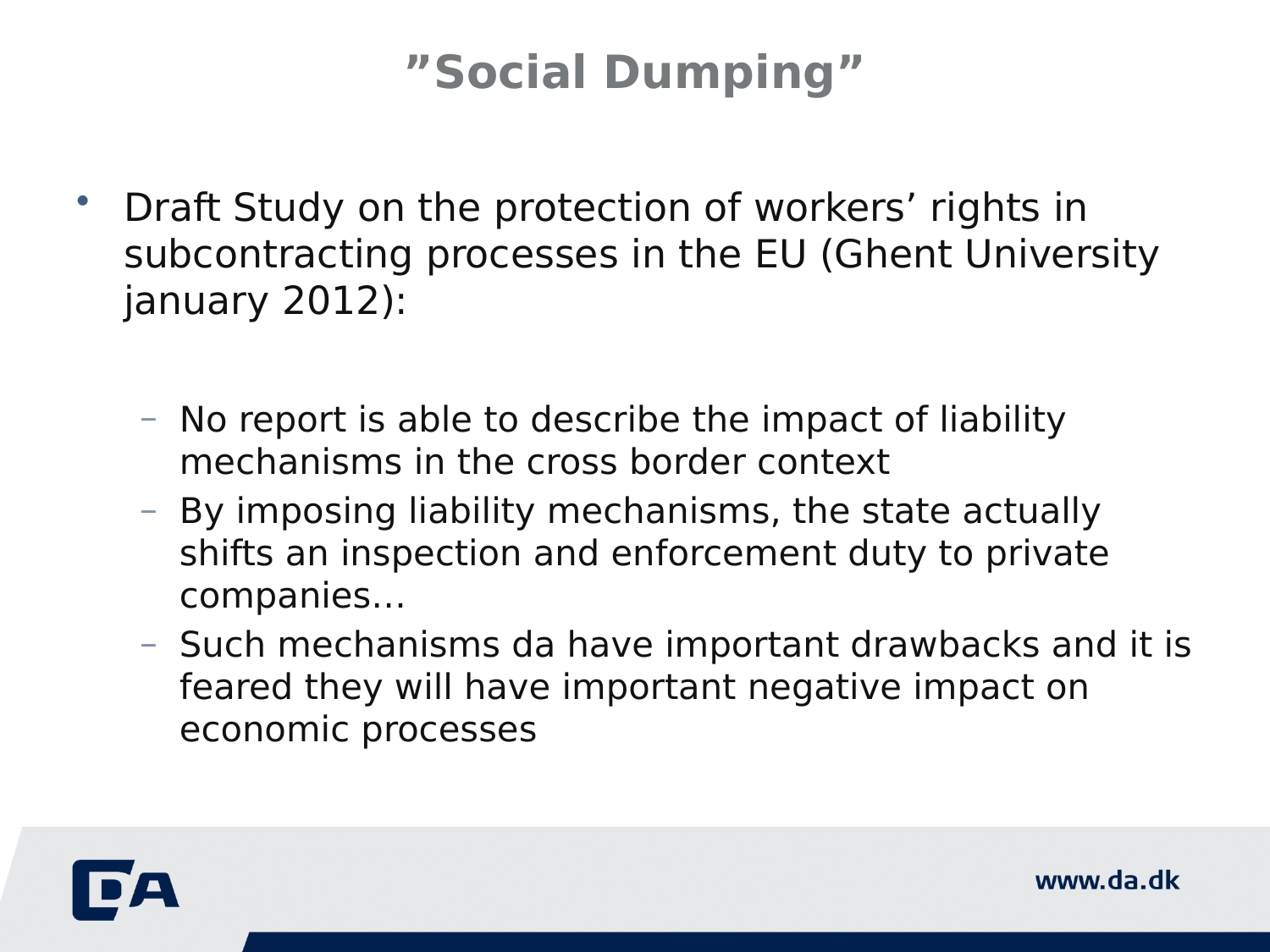

# ”Social Dumping”
Draft Study on the protection of workers’ rights in subcontracting processes in the EU (Ghent University january 2012):

No report is able to describe the impact of liability mechanisms in the cross border context
By imposing liability mechanisms, the state actually shifts an inspection and enforcement duty to private companies…
Such mechanisms da have important drawbacks and it is feared they will have important negative impact on economic processes